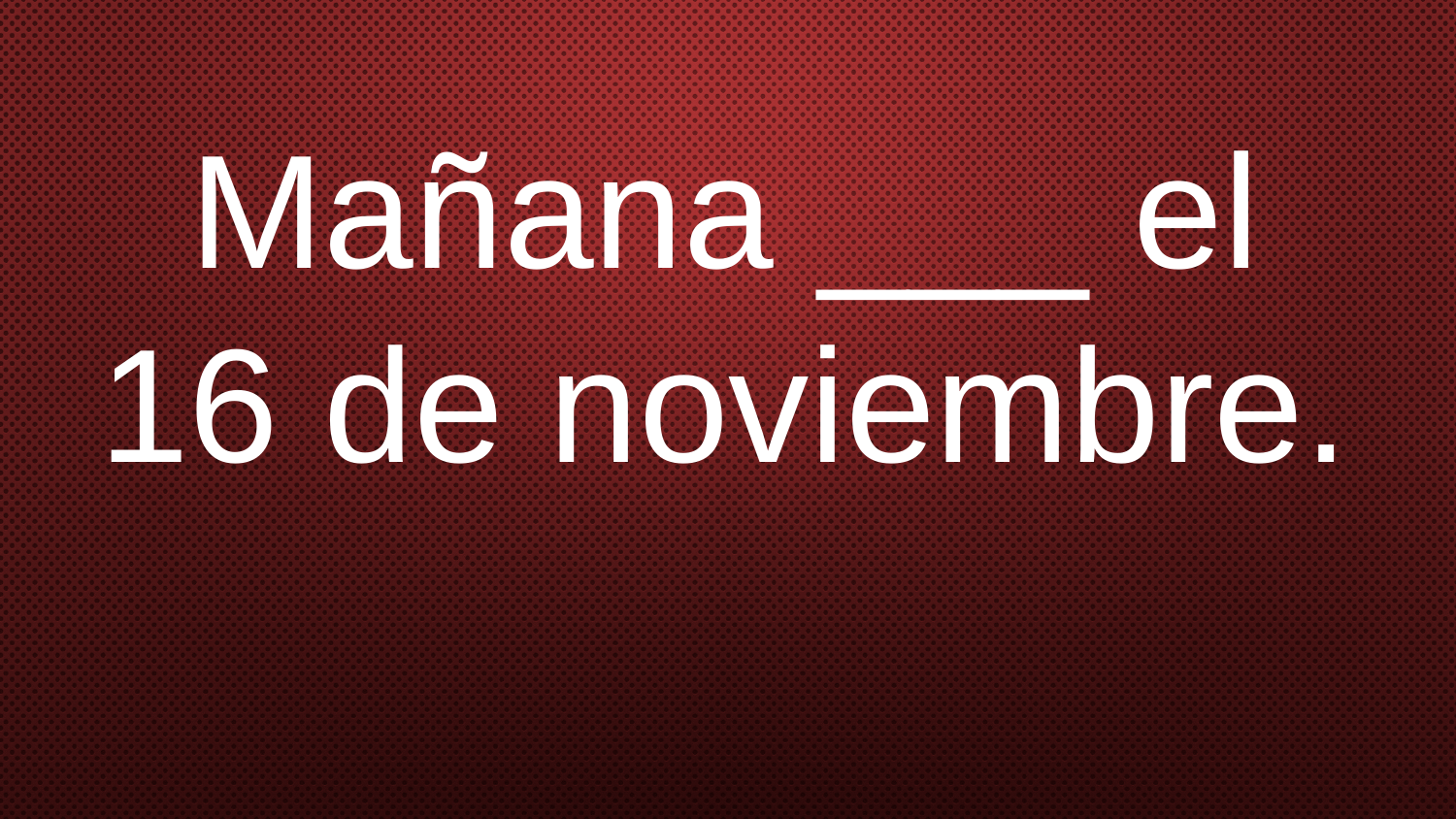

# Mañana ___ el 16 de noviembre.